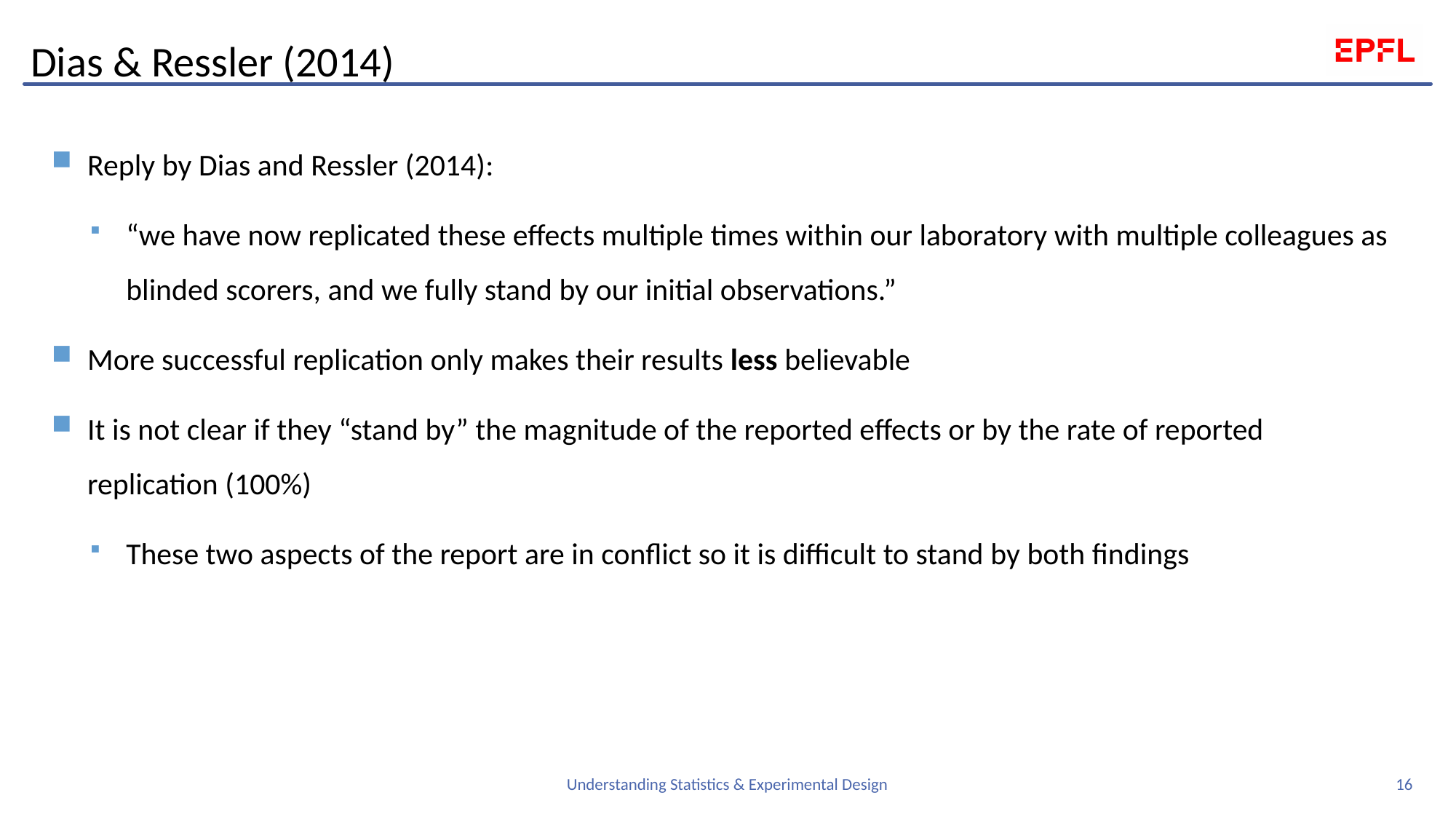

# Dias & Ressler (2014)
Reply by Dias and Ressler (2014):
“we have now replicated these effects multiple times within our laboratory with multiple colleagues as blinded scorers, and we fully stand by our initial observations.”
More successful replication only makes their results less believable
It is not clear if they “stand by” the magnitude of the reported effects or by the rate of reported replication (100%)
These two aspects of the report are in conflict so it is difficult to stand by both findings
16